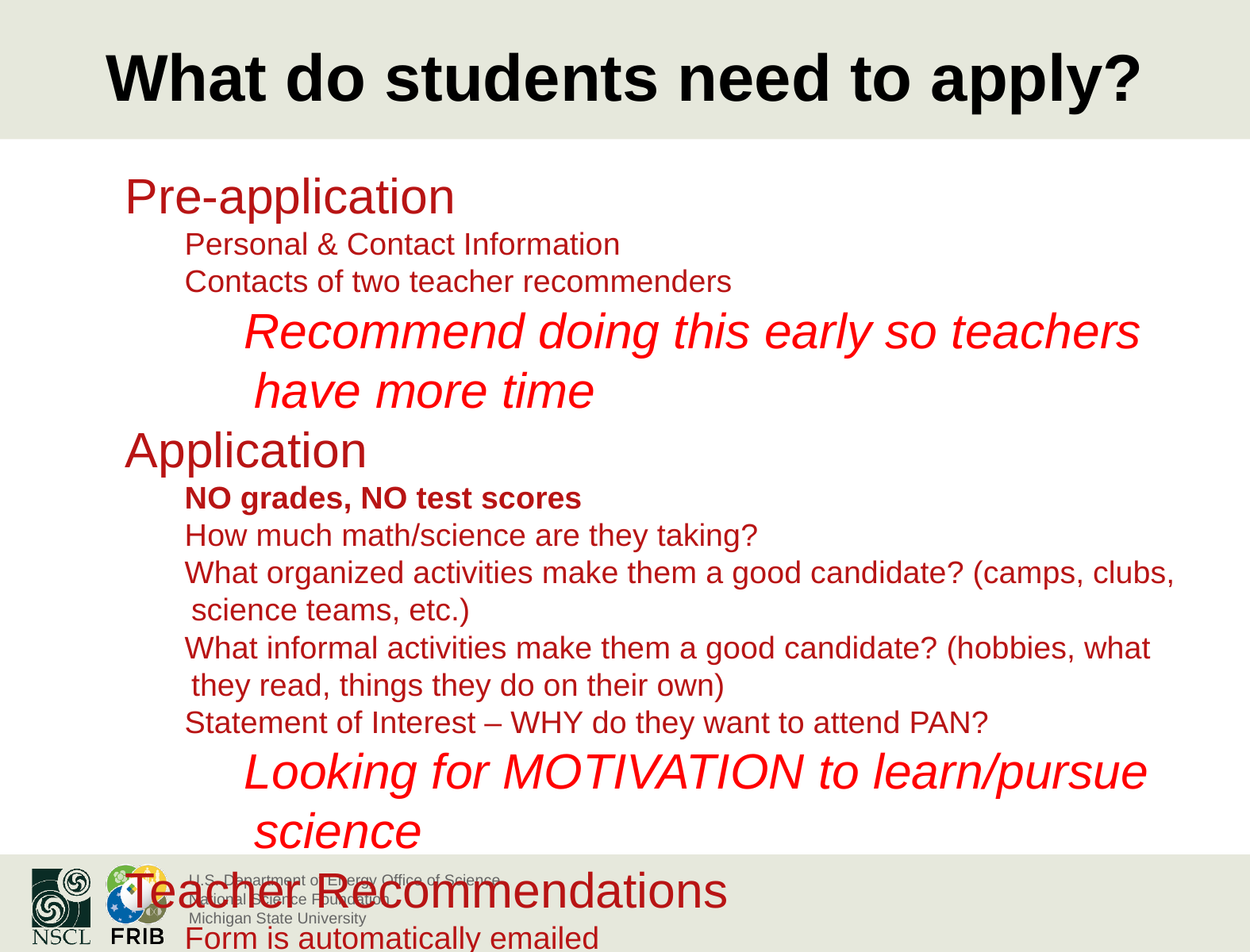

# What do students need to apply?
Pre-application
Personal & Contact Information
Contacts of two teacher recommenders
Recommend doing this early so teachers have more time
Application
NO grades, NO test scores
How much math/science are they taking?
What organized activities make them a good candidate? (camps, clubs, science teams, etc.)
What informal activities make them a good candidate? (hobbies, what they read, things they do on their own)
Statement of Interest – WHY do they want to attend PAN?
Looking for MOTIVATION to learn/pursue science
Teacher Recommendations
Form is automatically emailed
Email may get filtered/put in spam – students should make sure teacher got it!
Multiple-choice rate the student on several attributes
Comments (can copy/paste letter)